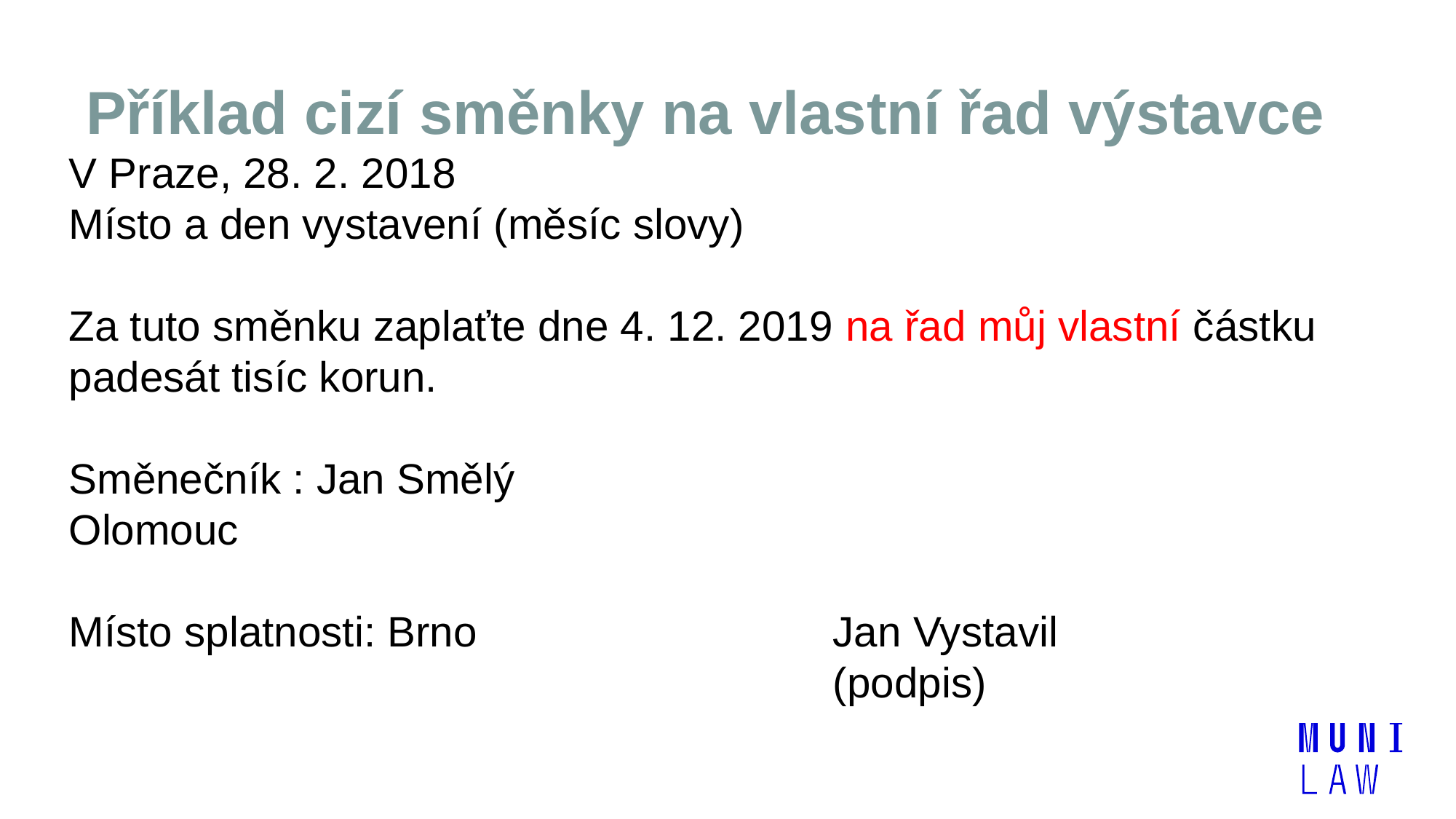

# Příklad cizí směnky na vlastní řad výstavce
V Praze, 28. 2. 2018
Místo a den vystavení (měsíc slovy)

Za tuto směnku zaplaťte dne 4. 12. 2019 na řad můj vlastní částku padesát tisíc korun.

Směnečník : Jan Smělý
Olomouc

Místo splatnosti: Brno				Jan Vystavil
							(podpis)